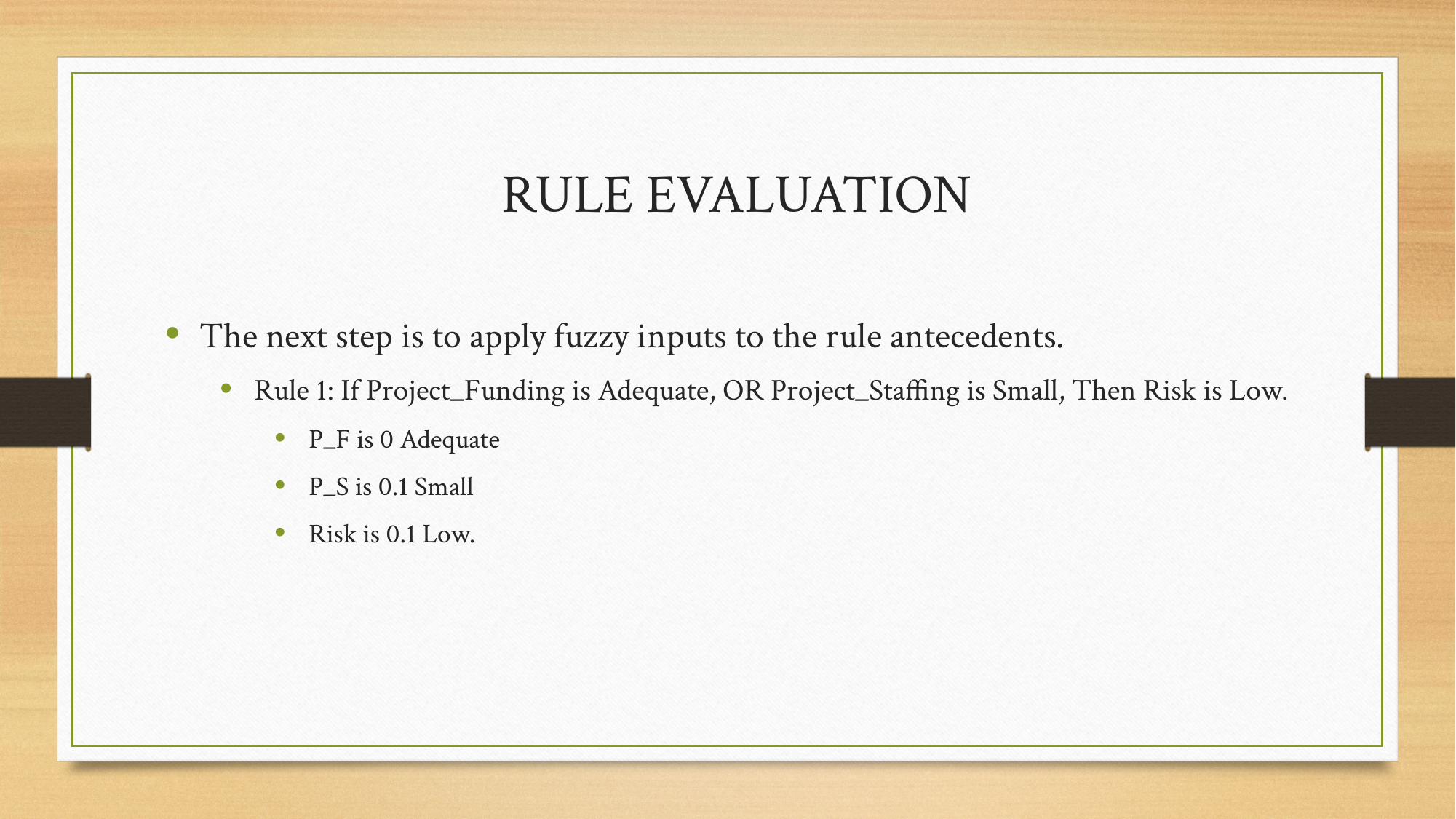

The next step is to apply fuzzy inputs to the rule antecedents.
Rule 1: If Project_Funding is Adequate, OR Project_Staffing is Small, Then Risk is Low.
P_F is 0 Adequate
P_S is 0.1 Small
Risk is 0.1 Low.
Rule Evaluation